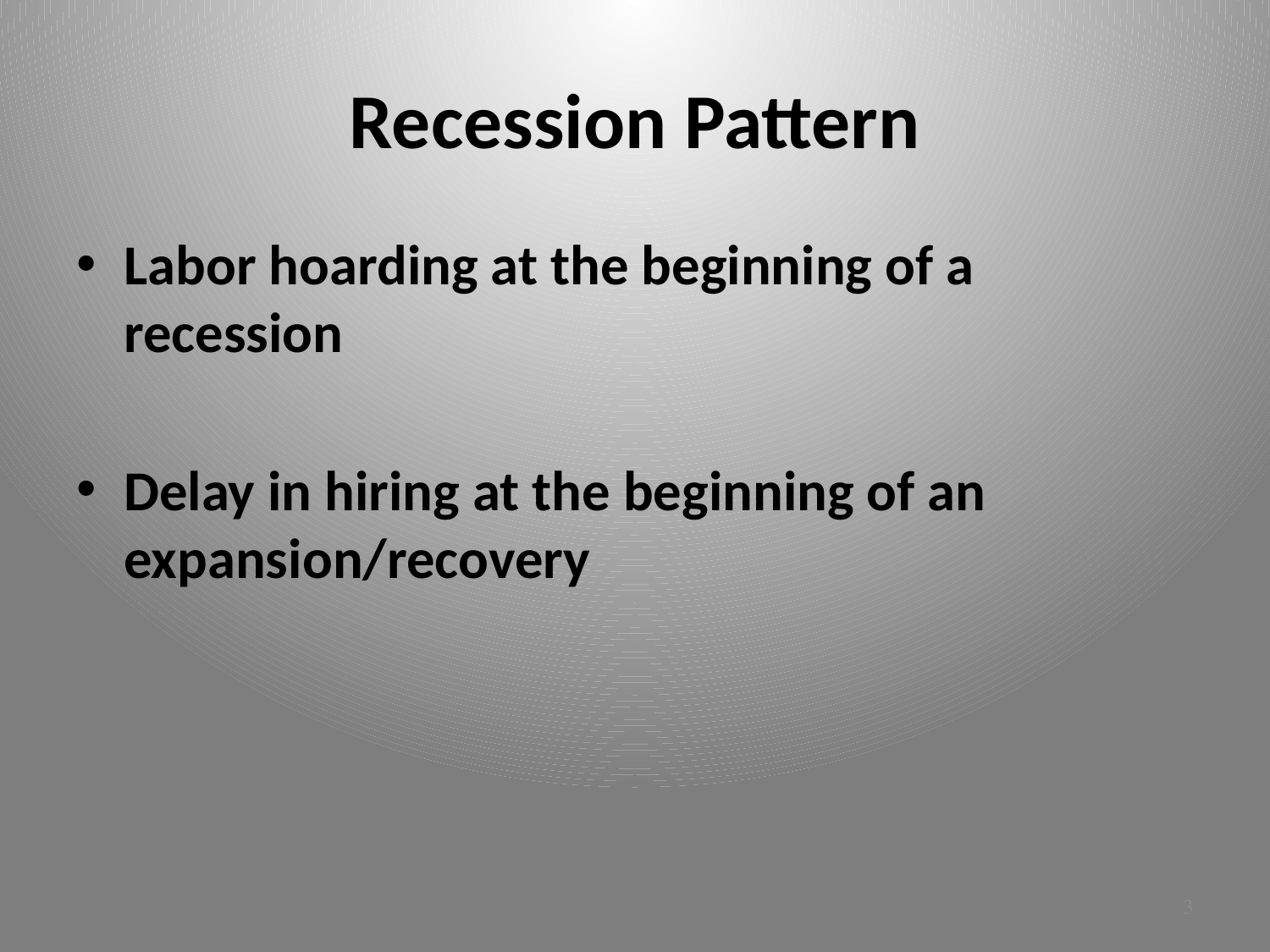

# Recession Pattern
Labor hoarding at the beginning of a recession

Delay in hiring at the beginning of an expansion/recovery
3